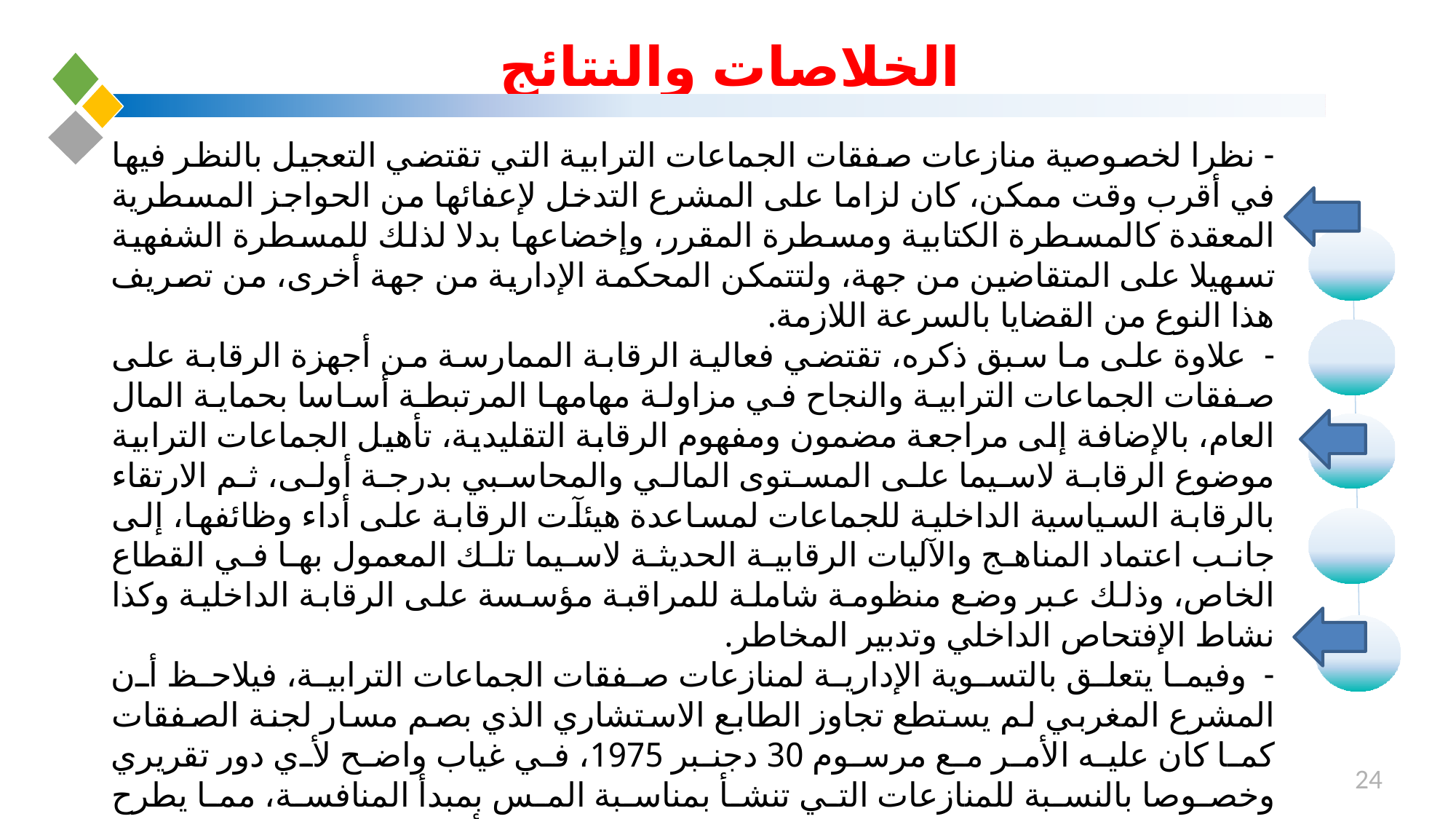

# الخلاصات والنتائج

- نظرا لخصوصية منازعات صفقات الجماعات الترابية التي تقتضي التعجيل بالنظر فيها في أقرب وقت ممكن، كان لزاما على المشرع التدخل لإعفائها من الحواجز المسطرية المعقدة كالمسطرة الكتابية ومسطرة المقرر، وإخضاعها بدلا لذلك للمسطرة الشفهية تسهيلا على المتقاضين من جهة، ولتتمكن المحكمة الإدارية من جهة أخرى، من تصريف هذا النوع من القضايا بالسرعة اللازمة.
-  علاوة على ما سبق ذكره، تقتضي فعالية الرقابة الممارسة من أجهزة الرقابة على صفقات الجماعات الترابية والنجاح في مزاولة مهامها المرتبطة أساسا بحماية المال العام، بالإضافة إلى مراجعة مضمون ومفهوم الرقابة التقليدية، تأهيل الجماعات الترابية موضوع الرقابة لاسيما على المستوى المالي والمحاسبي بدرجة أولى، ثم الارتقاء بالرقابة السياسية الداخلية للجماعات لمساعدة هيئآت الرقابة على أداء وظائفها، إلى جانب اعتماد المناهج والآليات الرقابية الحديثة لاسيما تلك المعمول بها في القطاع الخاص، وذلك عبر وضع منظومة شاملة للمراقبة مؤسسة على الرقابة الداخلية وكذا نشاط الإفتحاص الداخلي وتدبير المخاطر.
-  وفيما يتعلق بالتسوية الإدارية لمنازعات صفقات الجماعات الترابية، فيلاحظ أن المشرع المغربي لم يستطع تجاوز الطابع الاستشاري الذي بصم مسار لجنة الصفقات كما كان عليه الأمر مع مرسوم 30 دجنبر 1975، في غياب واضح لأي دور تقريري وخصوصا بالنسبة للمنازعات التي تنشأ بمناسبة المس بمبدأ المنافسة، مما يطرح إشكالية مدى فعالية نظام الطعون في ظل عدم وجود الرأي الملزم للجنة الطلبيات العمومية يمكنها من اتخاذ قرارات تجد طريقها للتنفيذ.

24